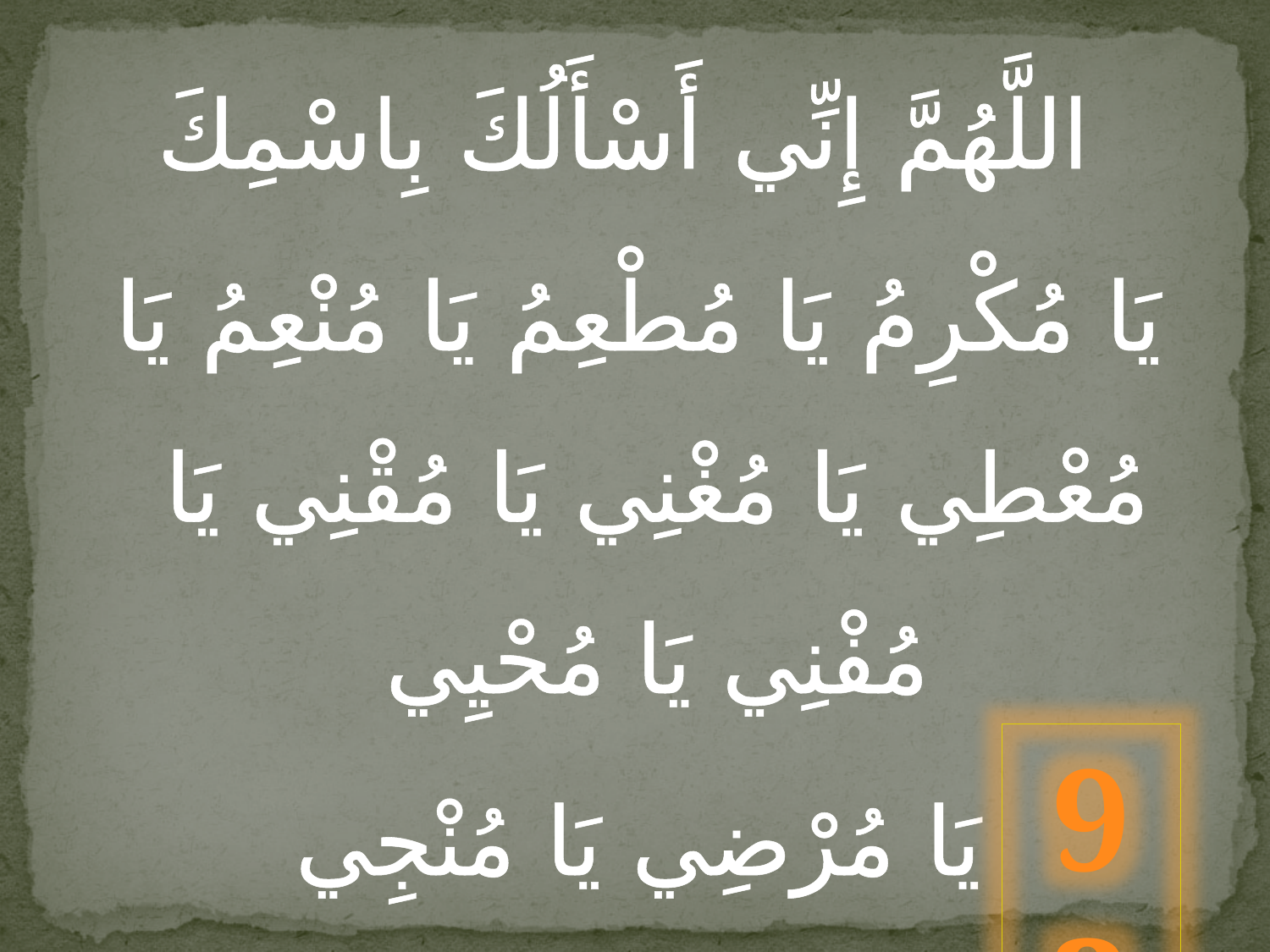

اللَّهُمَّ إِنِّي أَسْأَلُكَ بِاسْمِكَ
يَا مُكْرِمُ يَا مُطْعِمُ يَا مُنْعِمُ يَا مُعْطِي يَا مُغْنِي يَا مُقْنِي يَا مُفْنِي يَا مُحْيِي
 يَا مُرْضِي يَا مُنْجِي
93